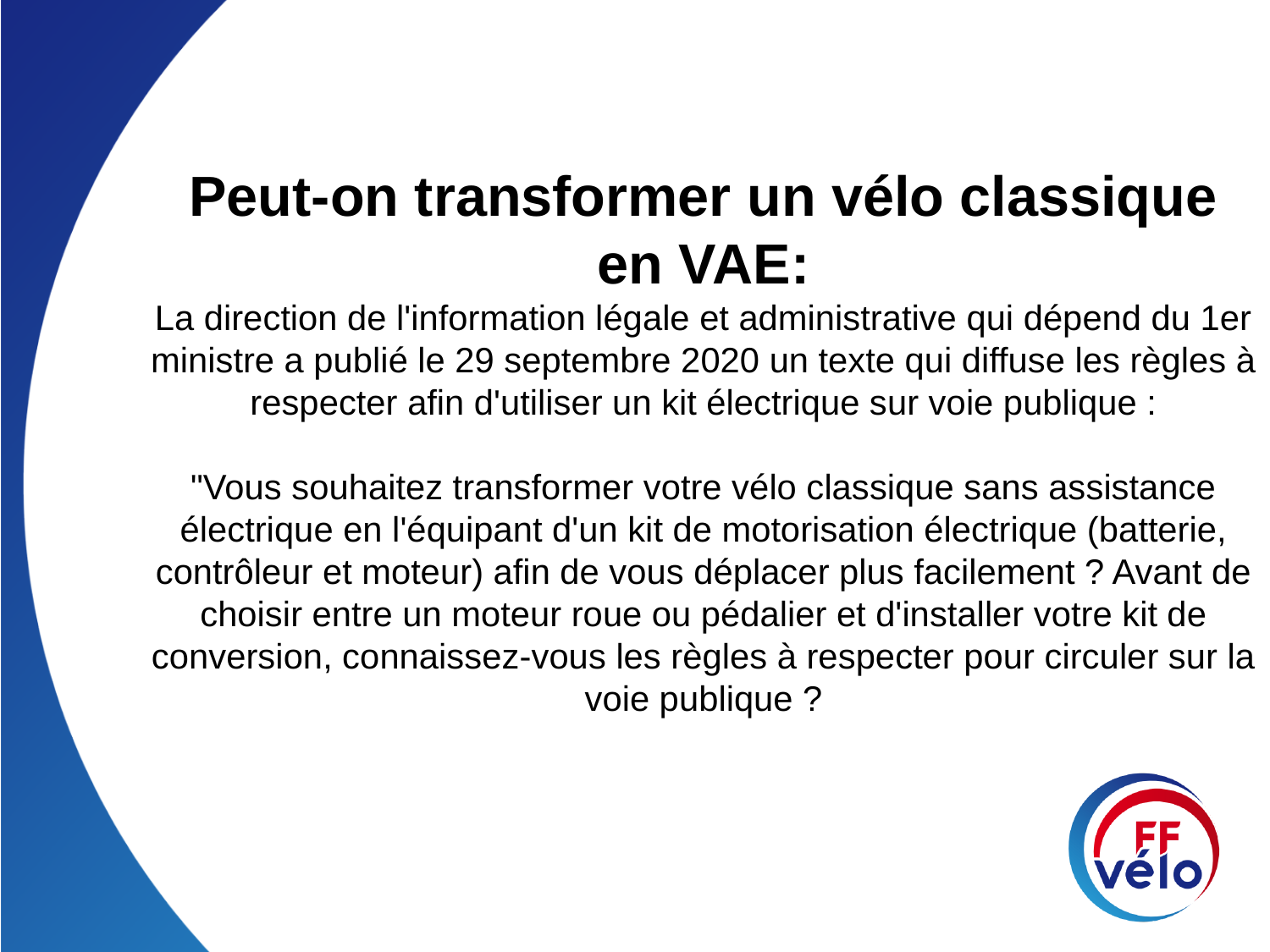

Peut‐on transformer un vélo classique en VAE:
La direction de l'information légale et administrative qui dépend du 1er ministre a publié le 29 septembre 2020 un texte qui diffuse les règles à respecter afin d'utiliser un kit électrique sur voie publique :

"Vous souhaitez transformer votre vélo classique sans assistance électrique en l'équipant d'un kit de motorisation électrique (batterie, contrôleur et moteur) afin de vous déplacer plus facilement ? Avant de choisir entre un moteur roue ou pédalier et d'installer votre kit de conversion, connaissez-vous les règles à respecter pour circuler sur la voie publique ?